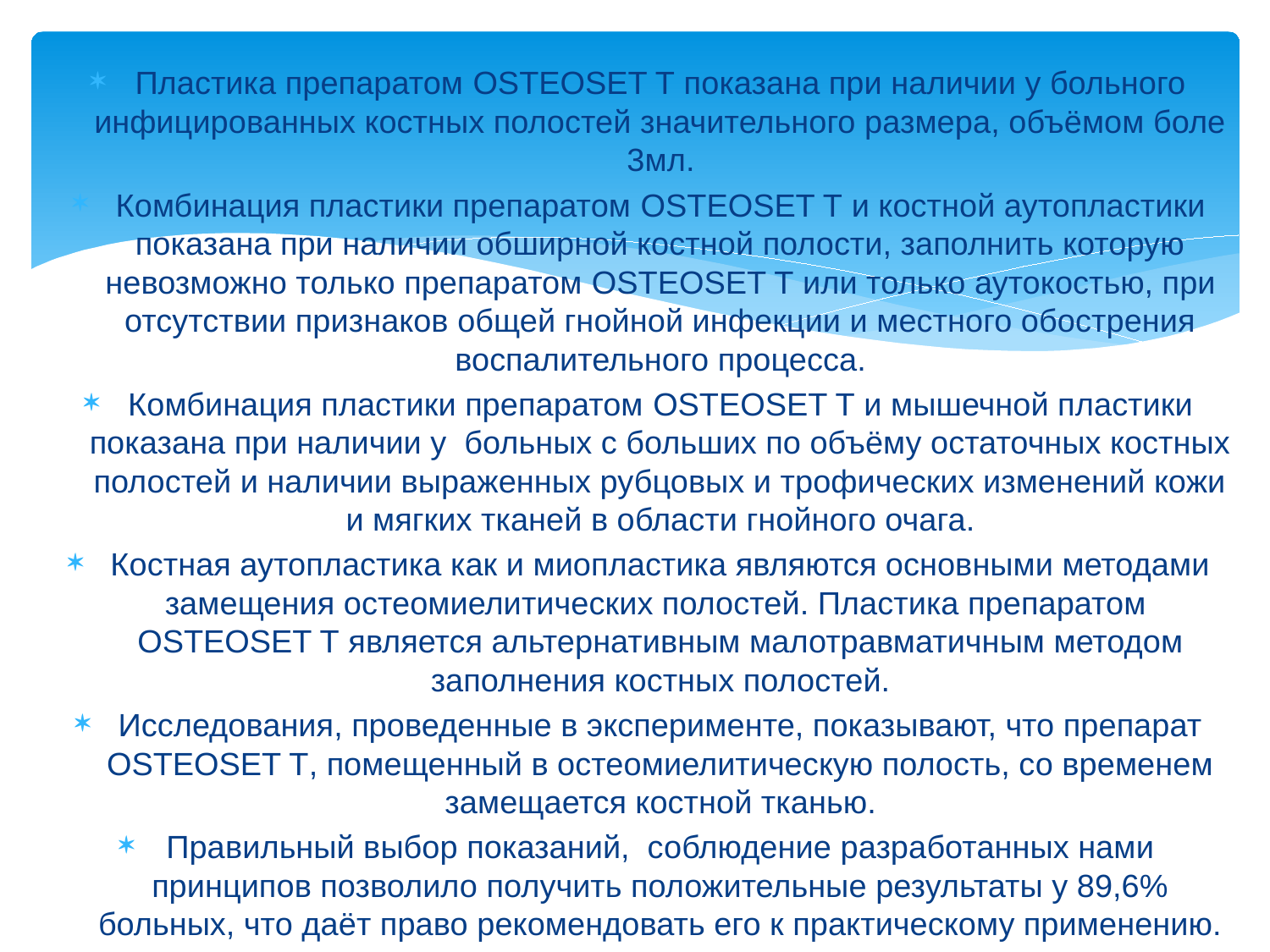

#
Пластика препаратом OSTEOSET T показана при наличии у больного инфицированных костных полостей значительного размера, объёмом боле 3мл.
Комбинация пластики препаратом OSTEOSET T и костной аутопластики показана при наличии обширной костной полости, заполнить которую невозможно только препаратом OSTEOSET T или только аутокостью, при отсутствии признаков общей гнойной инфекции и местного обострения воспалительного процесса.
Комбинация пластики препаратом OSTEOSET T и мышечной пластики показана при наличии у  больных с больших по объёму остаточных костных полостей и наличии выраженных рубцовых и трофических изменений кожи и мягких тканей в области гнойного очага.
Костная аутопластика как и миопластика являются основными методами замещения остеомиелитических полостей. Пластика препаратом  OSTEOSET T является альтернативным малотравматичным методом заполнения костных полостей.
Исследования, проведенные в эксперименте, показывают, что препарат OSTEOSET T, помещенный в остеомиелитическую полость, со временем замещается костной тканью.
Правильный выбор показаний,  соблюдение разработанных нами принципов позволило получить положительные результаты у 89,6% больных, что даёт право рекомендовать его к практическому применению.